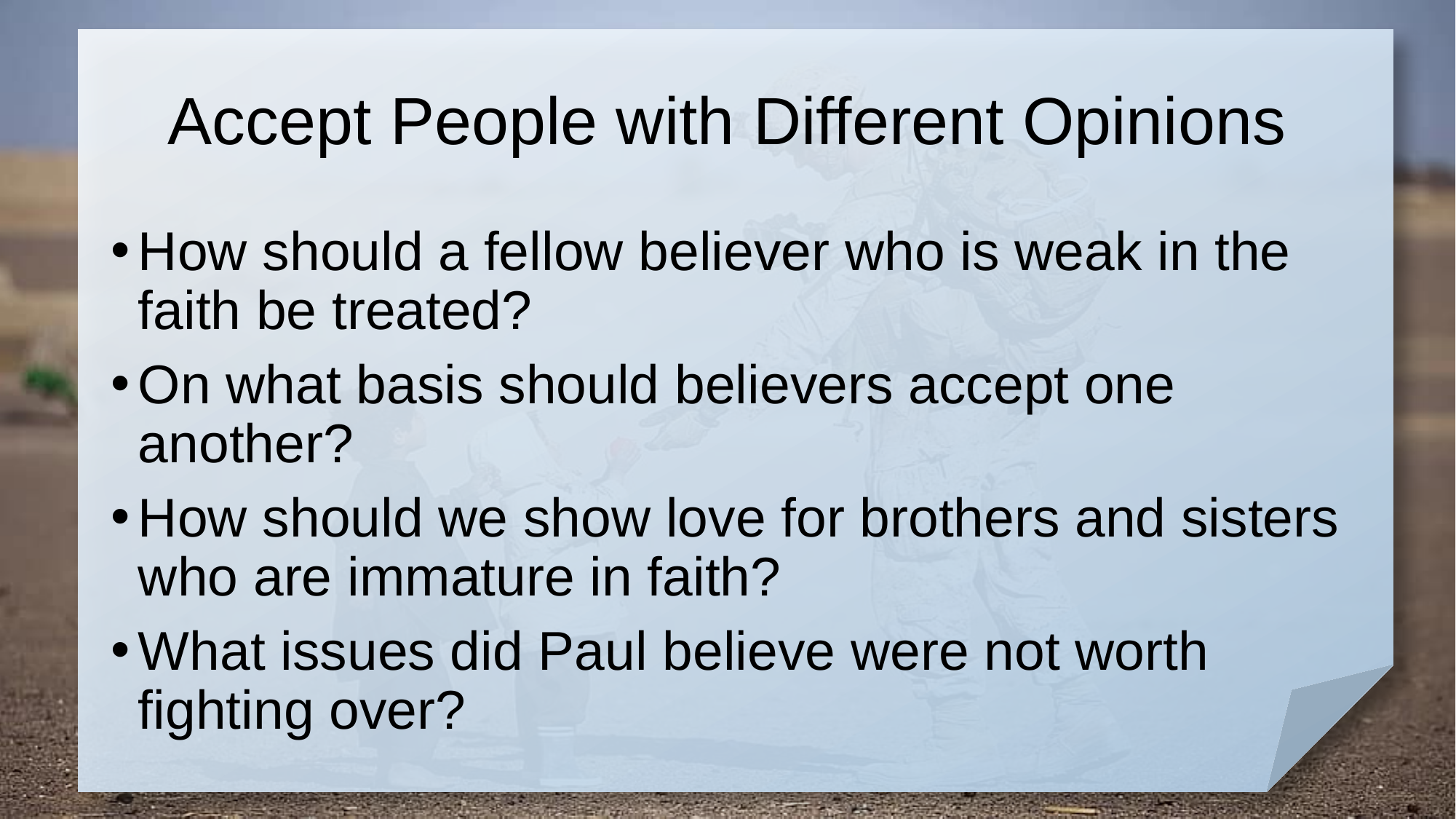

# Accept People with Different Opinions
How should a fellow believer who is weak in the faith be treated?
On what basis should believers accept one another?
How should we show love for brothers and sisters who are immature in faith?
What issues did Paul believe were not worth fighting over?